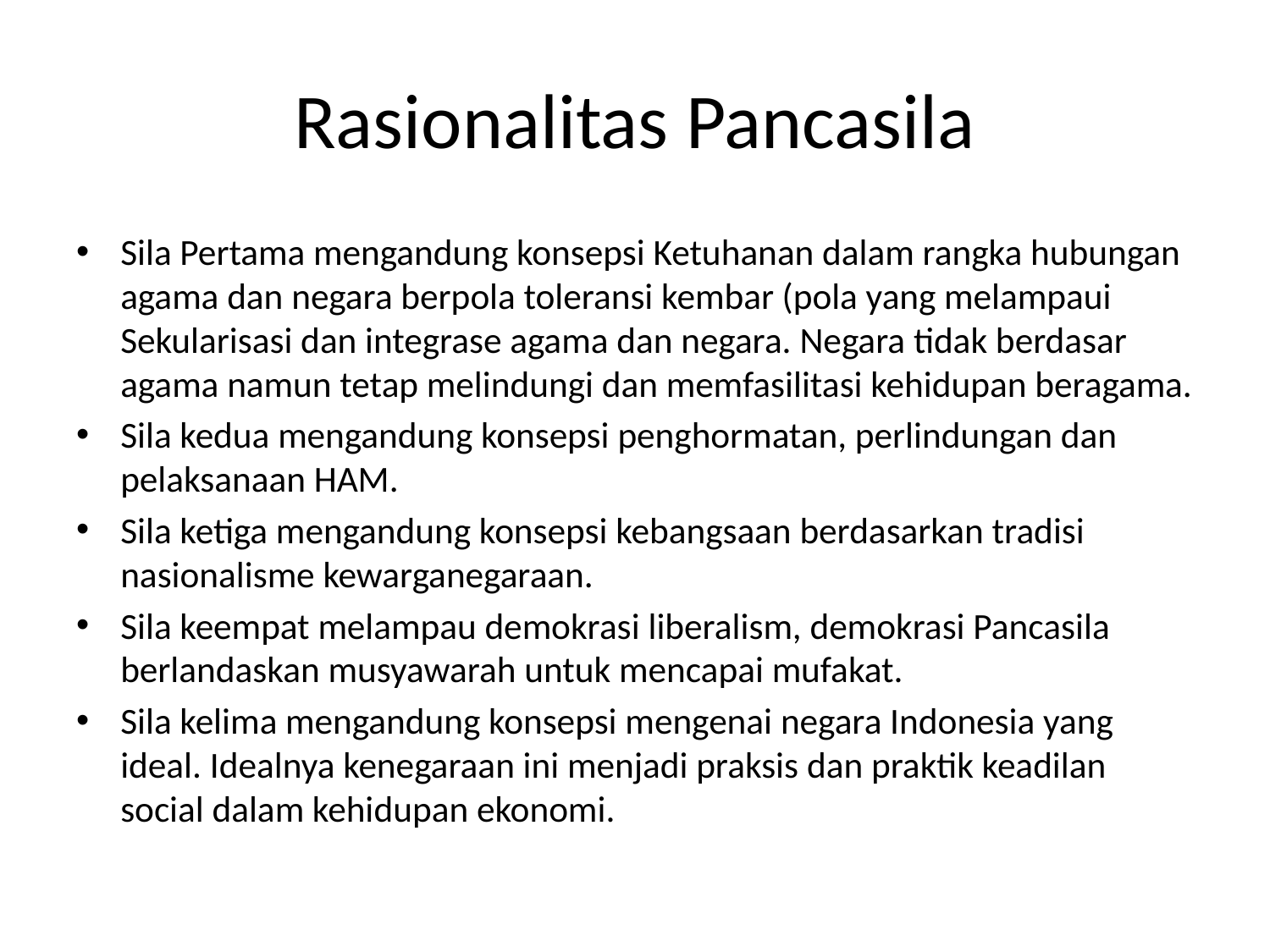

# Rasionalitas Pancasila
Sila Pertama mengandung konsepsi Ketuhanan dalam rangka hubungan agama dan negara berpola toleransi kembar (pola yang melampaui Sekularisasi dan integrase agama dan negara. Negara tidak berdasar agama namun tetap melindungi dan memfasilitasi kehidupan beragama.
Sila kedua mengandung konsepsi penghormatan, perlindungan dan pelaksanaan HAM.
Sila ketiga mengandung konsepsi kebangsaan berdasarkan tradisi nasionalisme kewarganegaraan.
Sila keempat melampau demokrasi liberalism, demokrasi Pancasila berlandaskan musyawarah untuk mencapai mufakat.
Sila kelima mengandung konsepsi mengenai negara Indonesia yang ideal. Idealnya kenegaraan ini menjadi praksis dan praktik keadilan social dalam kehidupan ekonomi.